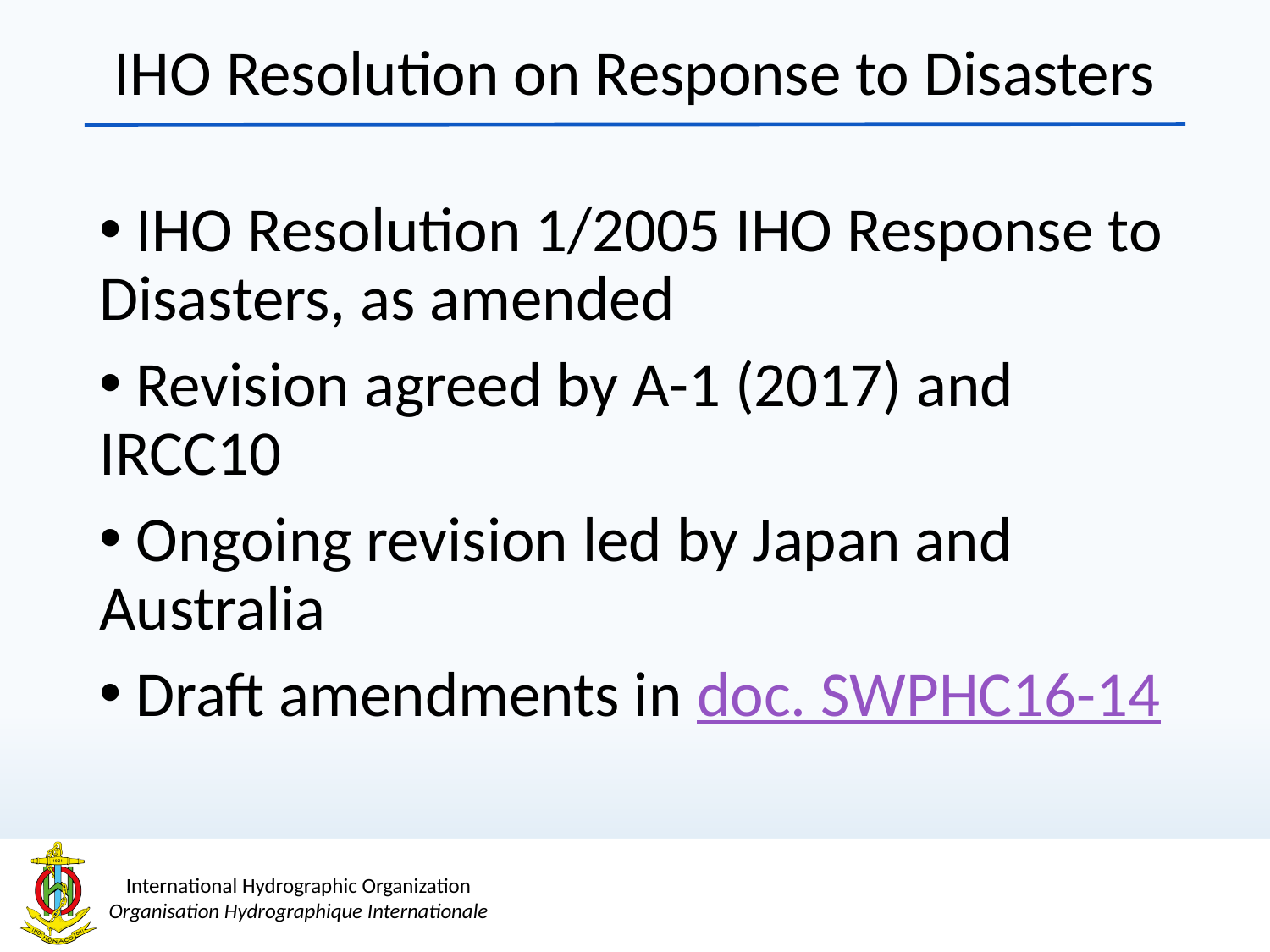

IHO Resolution on Response to Disasters
 IHO Resolution 1/2005 IHO Response to Disasters, as amended
 Revision agreed by A-1 (2017) and IRCC10
 Ongoing revision led by Japan and Australia
 Draft amendments in doc. SWPHC16-14